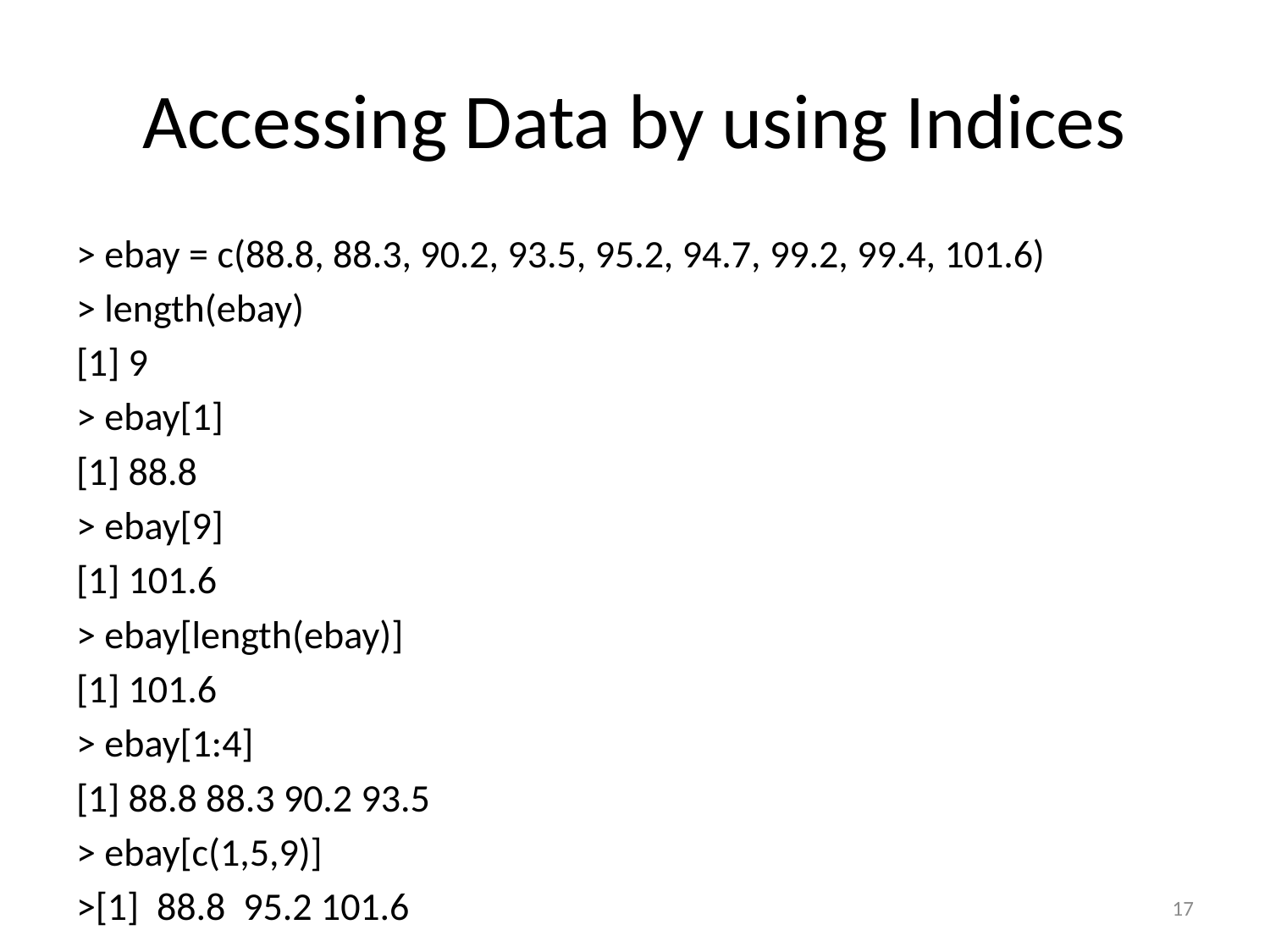

# Accessing Data by using Indices
> ebay = c(88.8, 88.3, 90.2, 93.5, 95.2, 94.7, 99.2, 99.4, 101.6)
> length(ebay)
[1] 9
> ebay[1]
[1] 88.8
> ebay[9]
[1] 101.6
> ebay[length(ebay)]
[1] 101.6
> ebay[1:4]
[1] 88.8 88.3 90.2 93.5
> ebay[c(1,5,9)]
>[1]  88.8  95.2 101.6

17